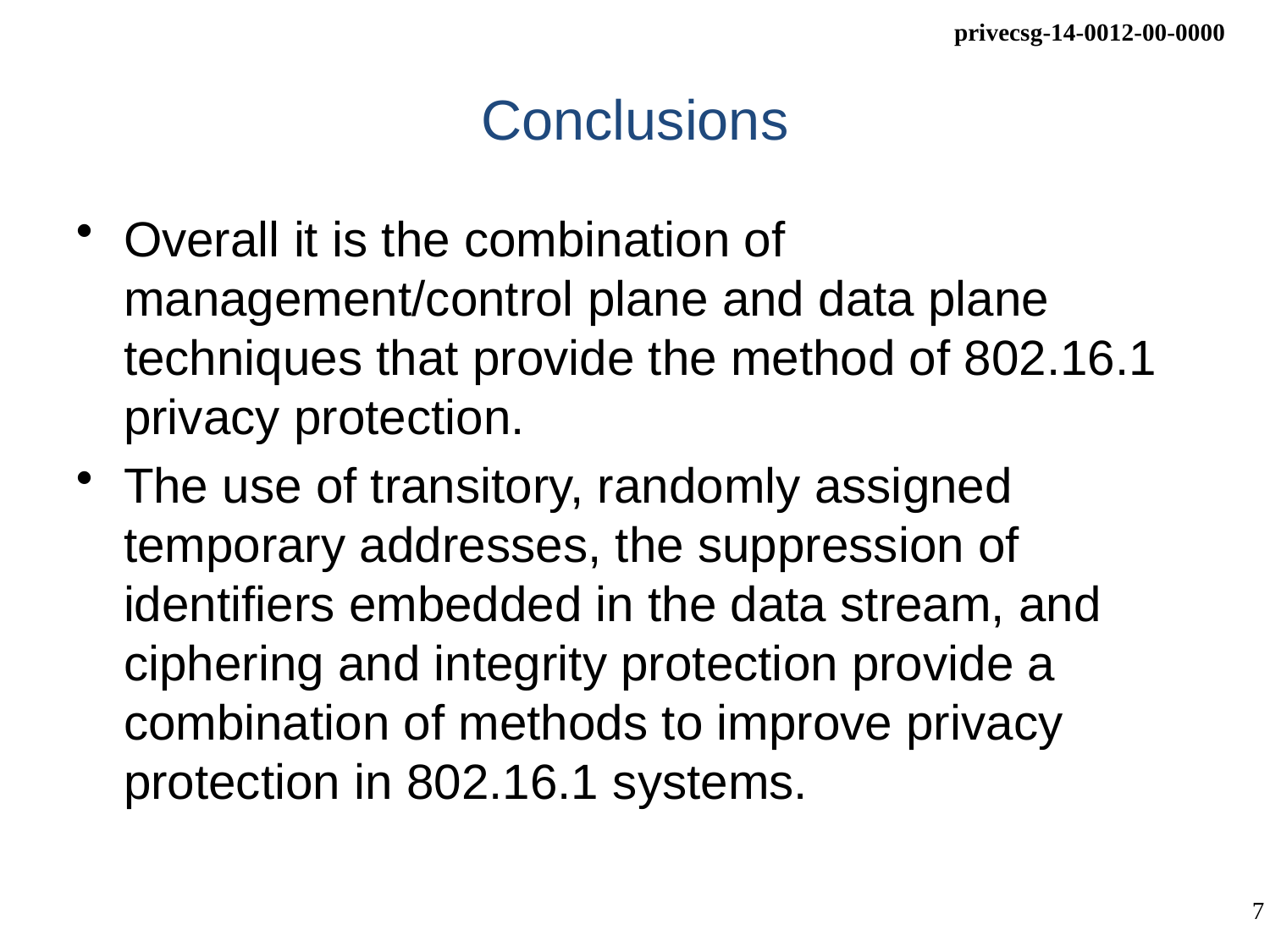

# Conclusions
Overall it is the combination of management/control plane and data plane techniques that provide the method of 802.16.1 privacy protection.
The use of transitory, randomly assigned temporary addresses, the suppression of identifiers embedded in the data stream, and ciphering and integrity protection provide a combination of methods to improve privacy protection in 802.16.1 systems.